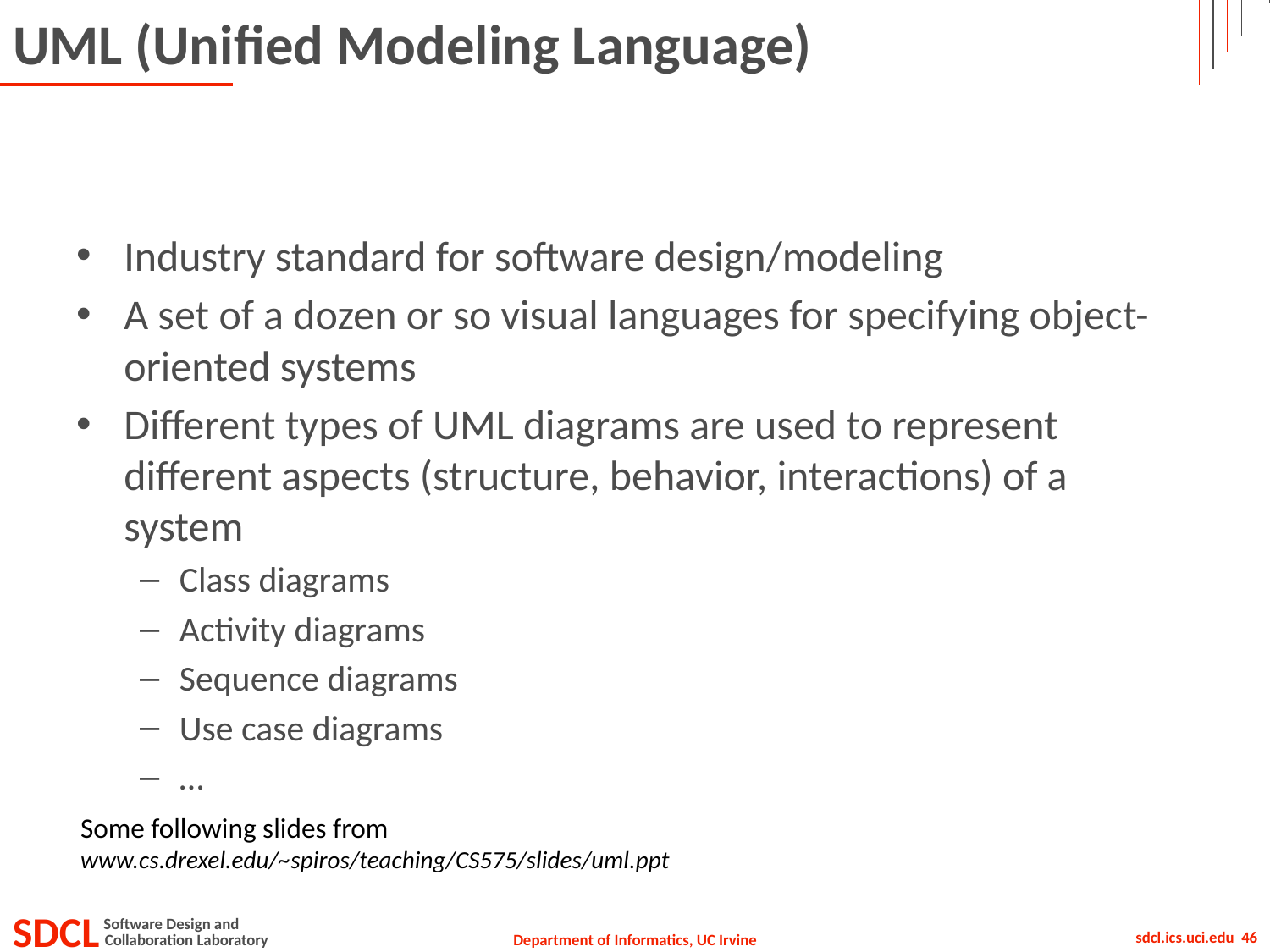

# UML (Unified Modeling Language)
Industry standard for software design/modeling
A set of a dozen or so visual languages for specifying object-oriented systems
Different types of UML diagrams are used to represent different aspects (structure, behavior, interactions) of a system
Class diagrams
Activity diagrams
Sequence diagrams
Use case diagrams
…
Some following slides from
www.cs.drexel.edu/~spiros/teaching/CS575/slides/uml.ppt